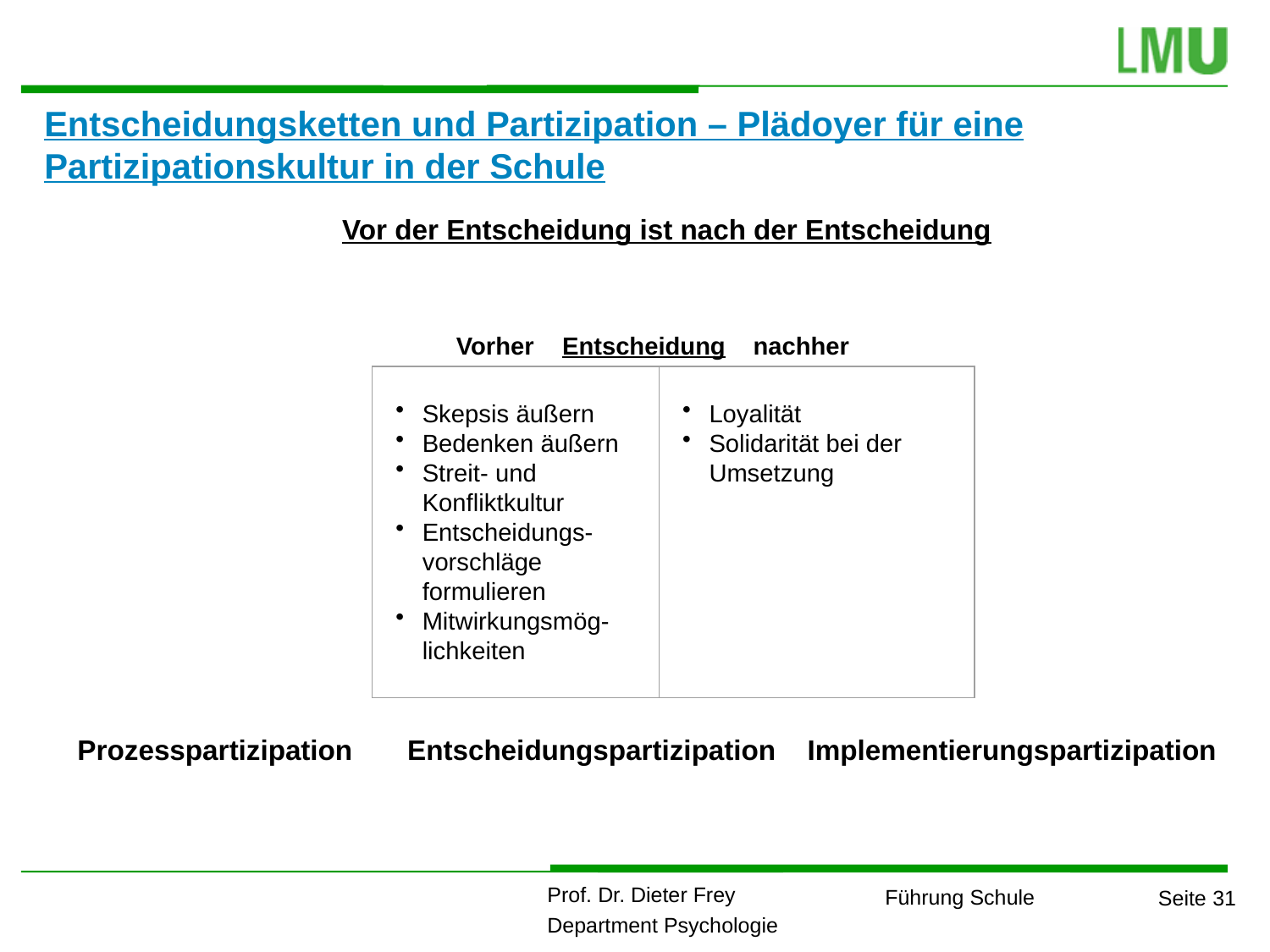

Entscheidungsketten und Partizipation – Plädoyer für eine Partizipationskultur in der Schule

Vor der Entscheidung ist nach der Entscheidung
Vorher    Entscheidung    nachher

Skepsis äußern
Bedenken äußern
Streit- und Konfliktkultur
Entscheidungs-vorschläge formulieren
Mitwirkungsmög-lichkeiten

Loyalität
Solidarität bei der Umsetzung

Prozesspartizipation
Entscheidungspartizipation
Implementierungspartizipation